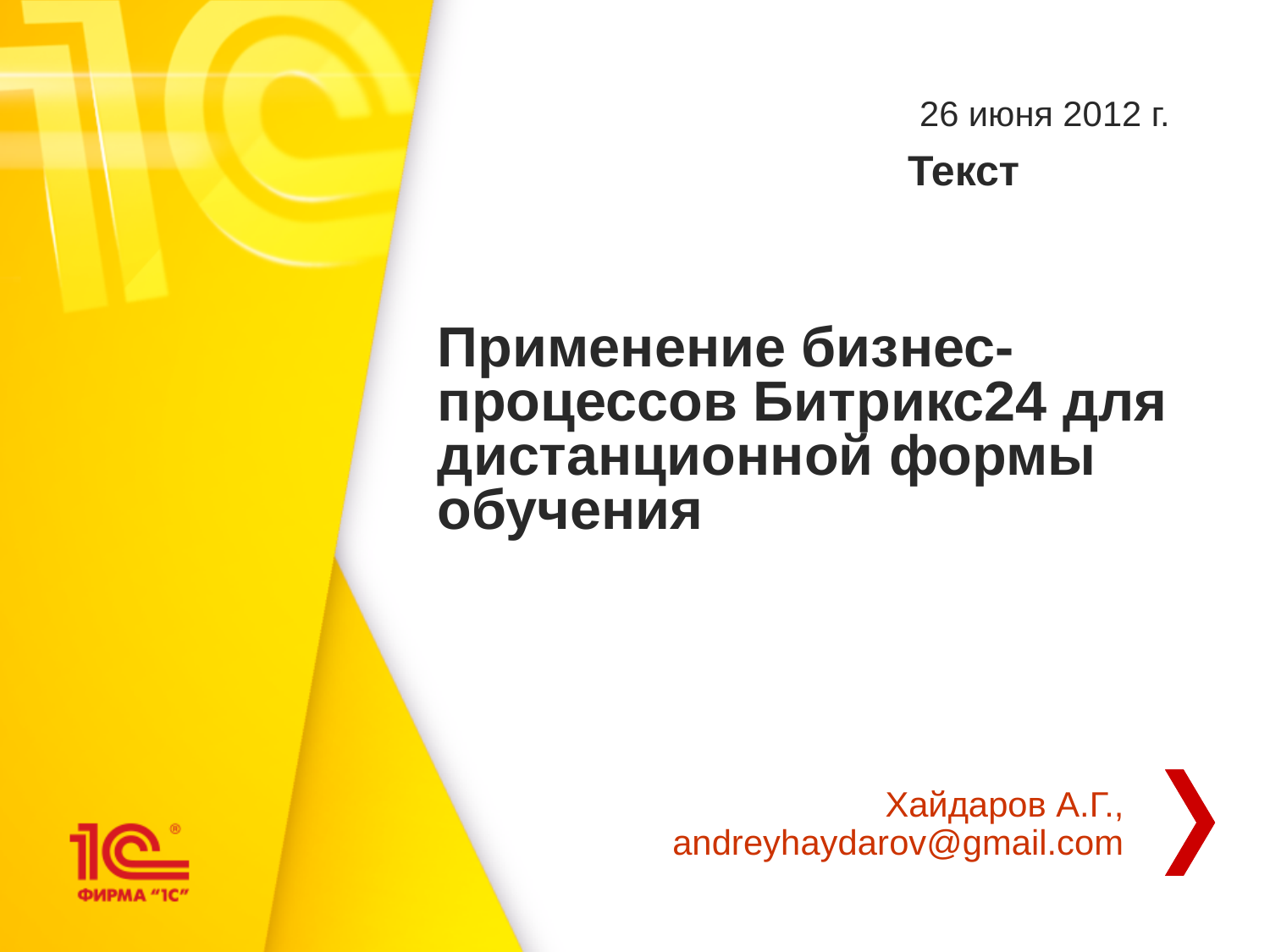

26 июня 2012 г.
Текст
Применение бизнес-процессов Битрикс24 для дистанционной формы обучения

 Хайдаров А.Г., andreyhaydarov@gmail.com